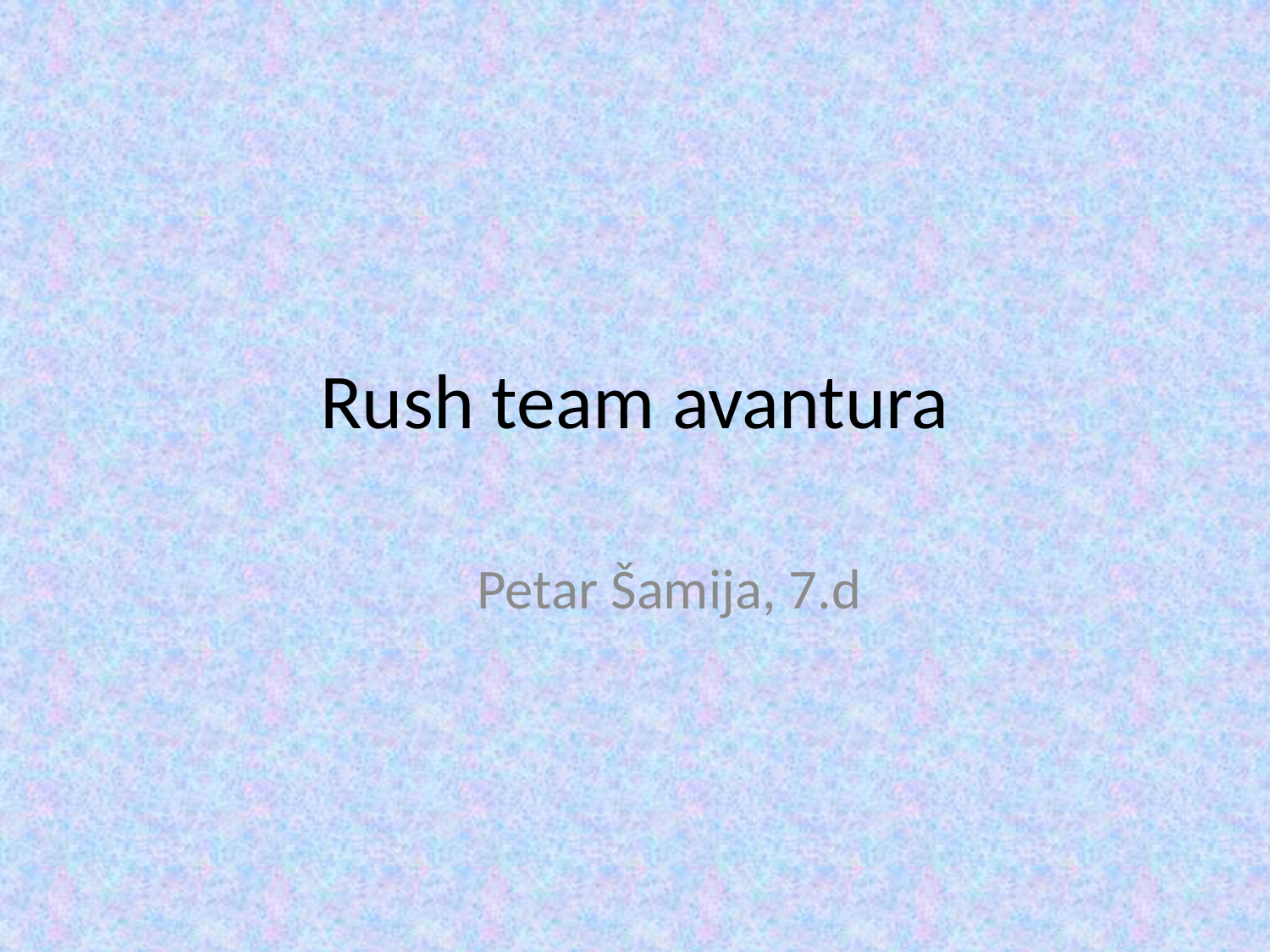

# Rush team avantura
Petar Šamija, 7.d